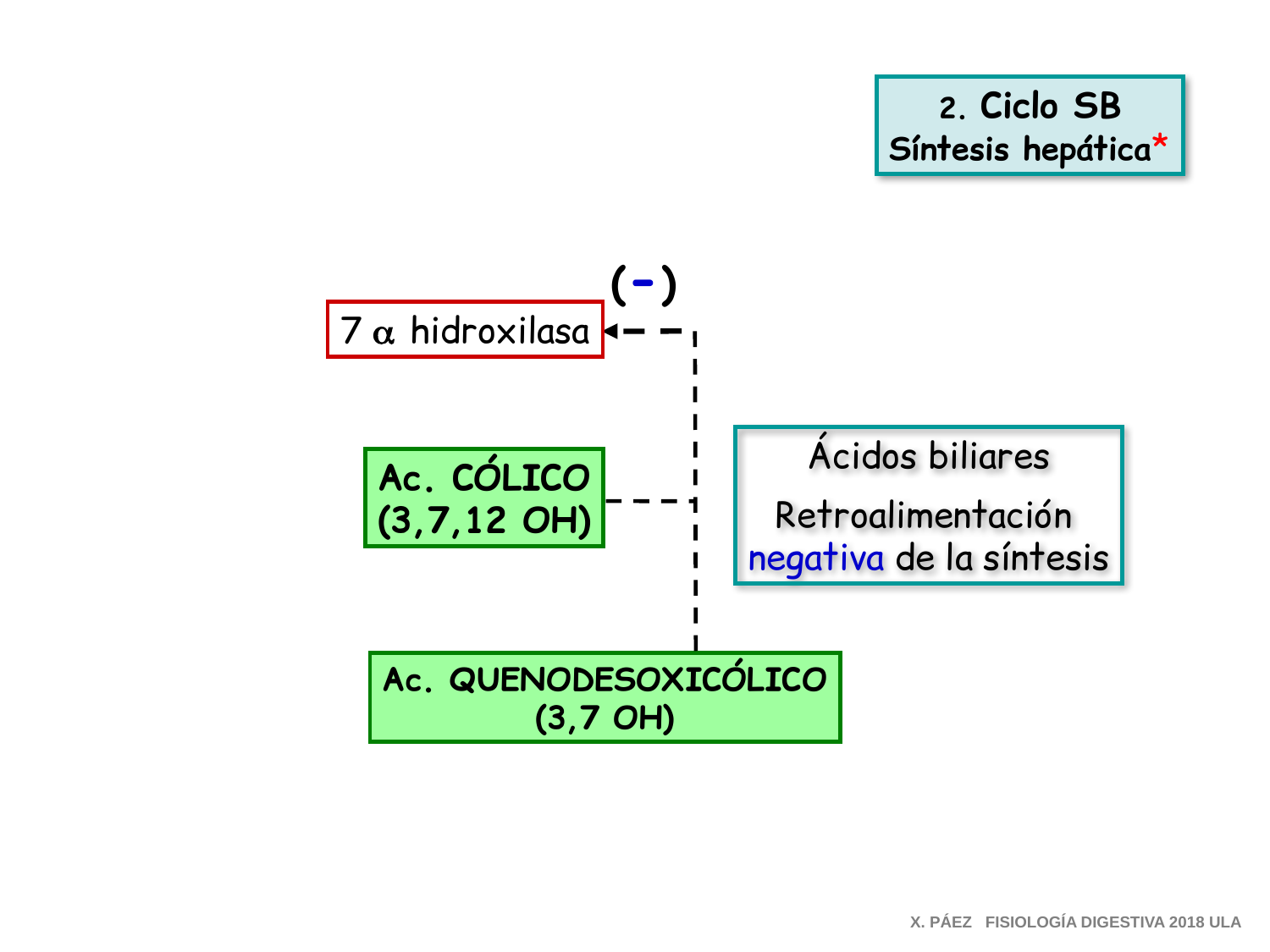

2. Ciclo SB
Síntesis hepática*

(-)

7 α hidroxilasa

Ácidos biliares

Retroalimentación
negativa de la síntesis
Ac. CÓLICO
(3,7,12 OH)

Ac. QUENODESOXICÓLICO
(3,7 OH)

X. PÁEZ   FISIOLOGÍA DIGESTIVA 2018 ULA